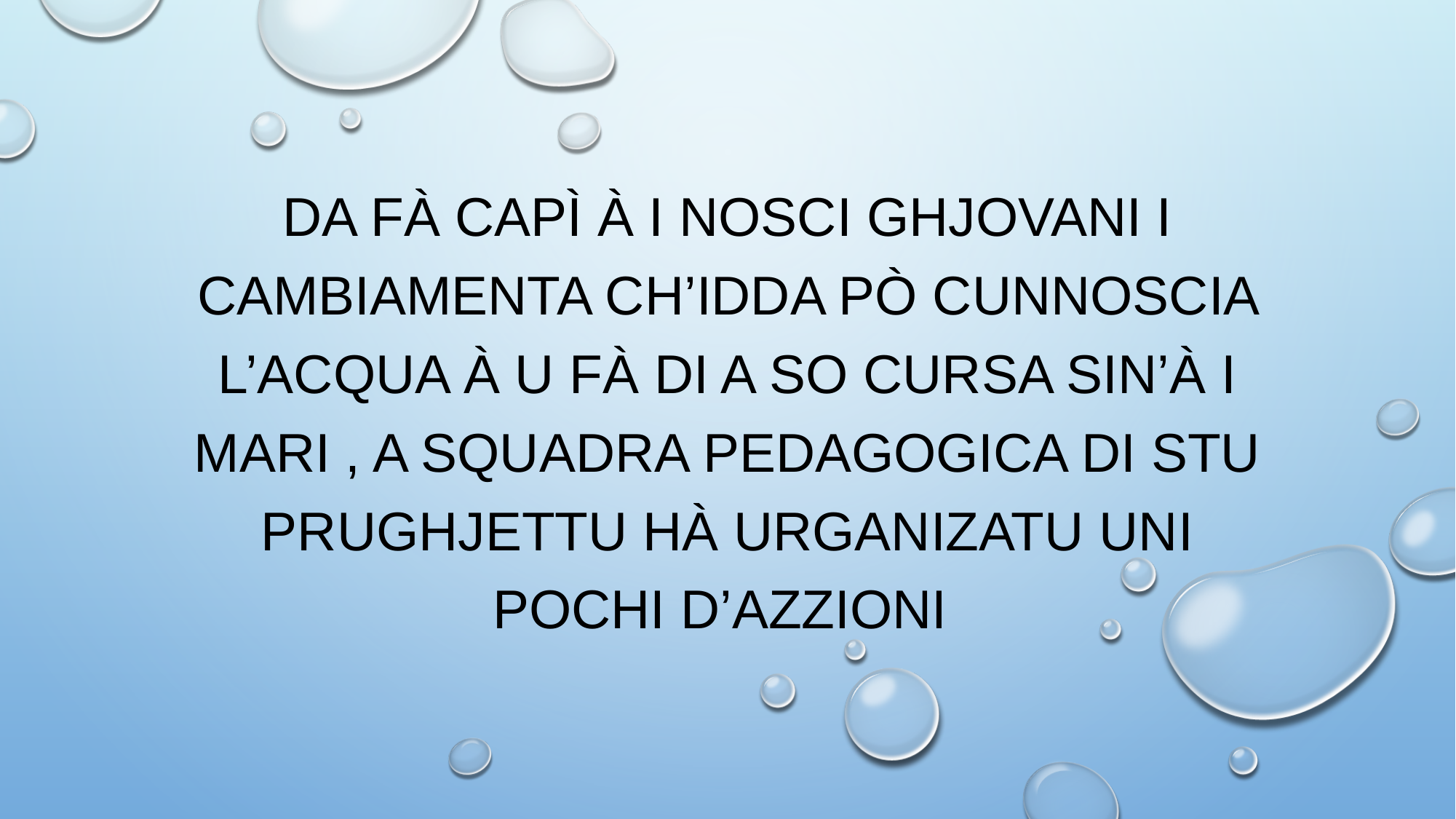

Da fà capì à i nosci ghjovani i cambiamenta ch’idda pò cunnoscia l’acqua à u fà di a so cursa sin’à i mari , a squadra pedagogica di stu prughjettu hà urganizatu uni pochi d’azzioni